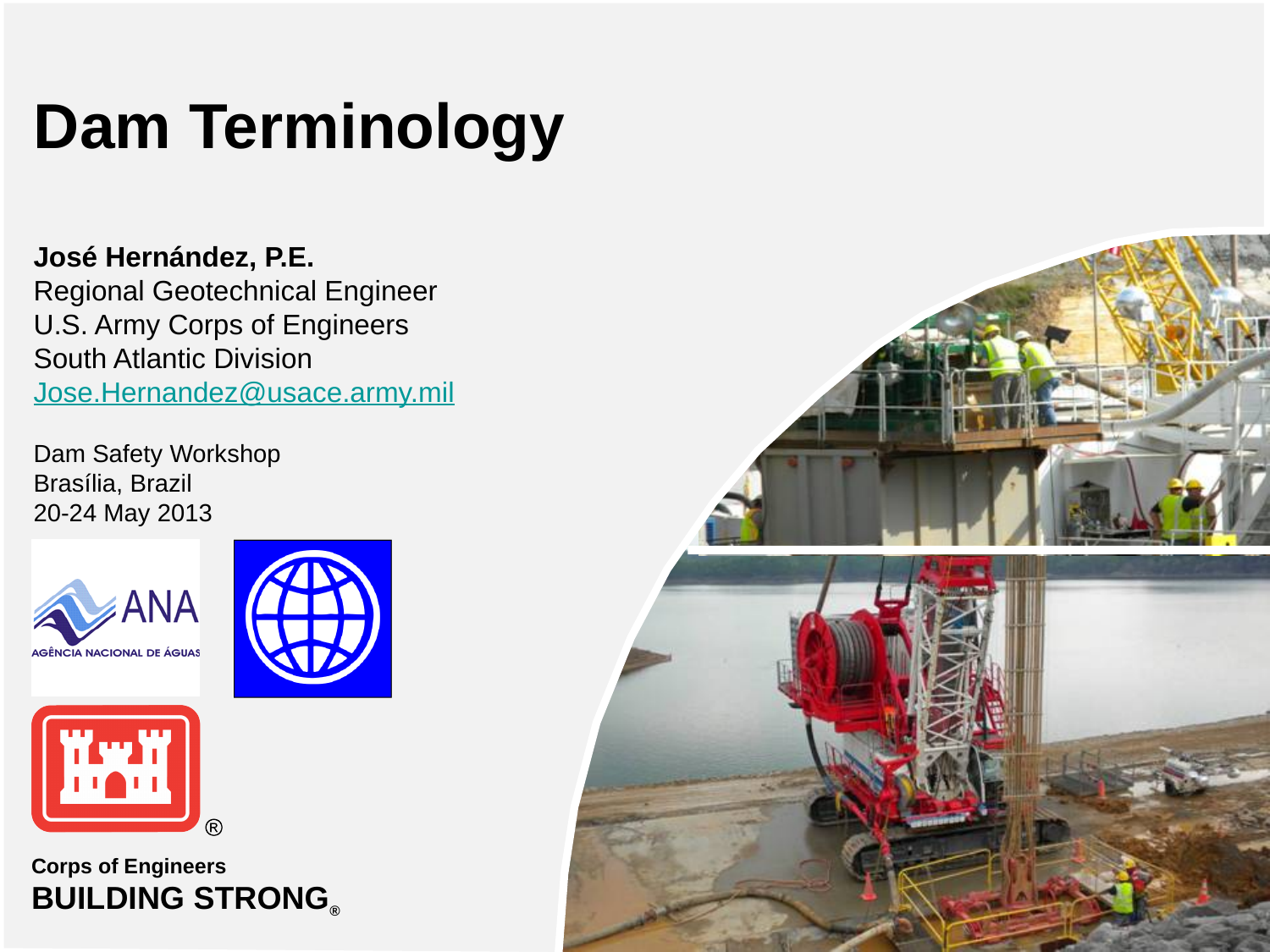

# Dam Terminology
José Hernández, P.E.
Regional Geotechnical Engineer
U.S. Army Corps of Engineers
South Atlantic Division
Jose.Hernandez@usace.army.mil

Dam Safety Workshop
Brasília, Brazil
20-24 May 2013